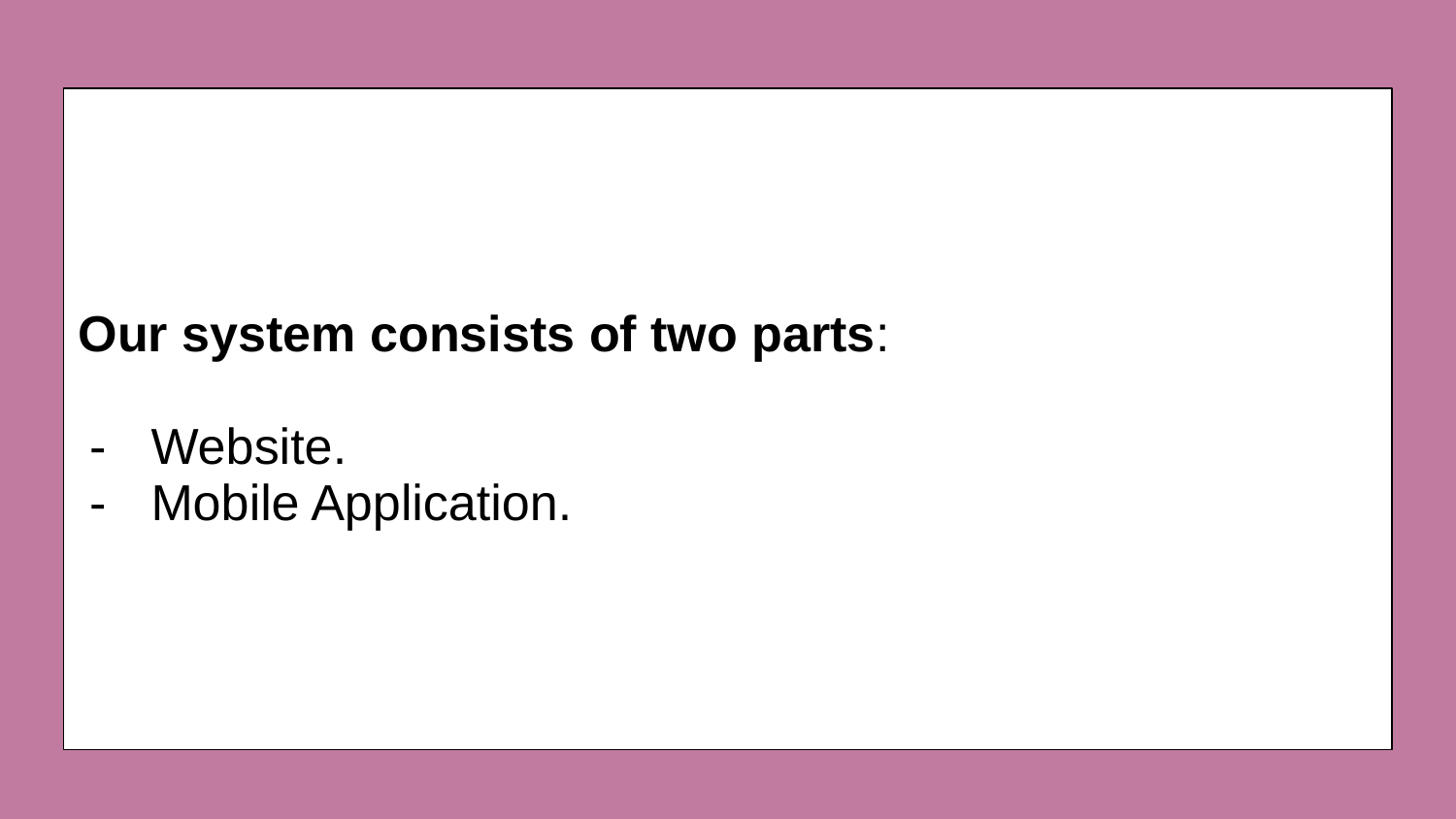

# Our system consists of two parts:

Website.
Mobile Application.